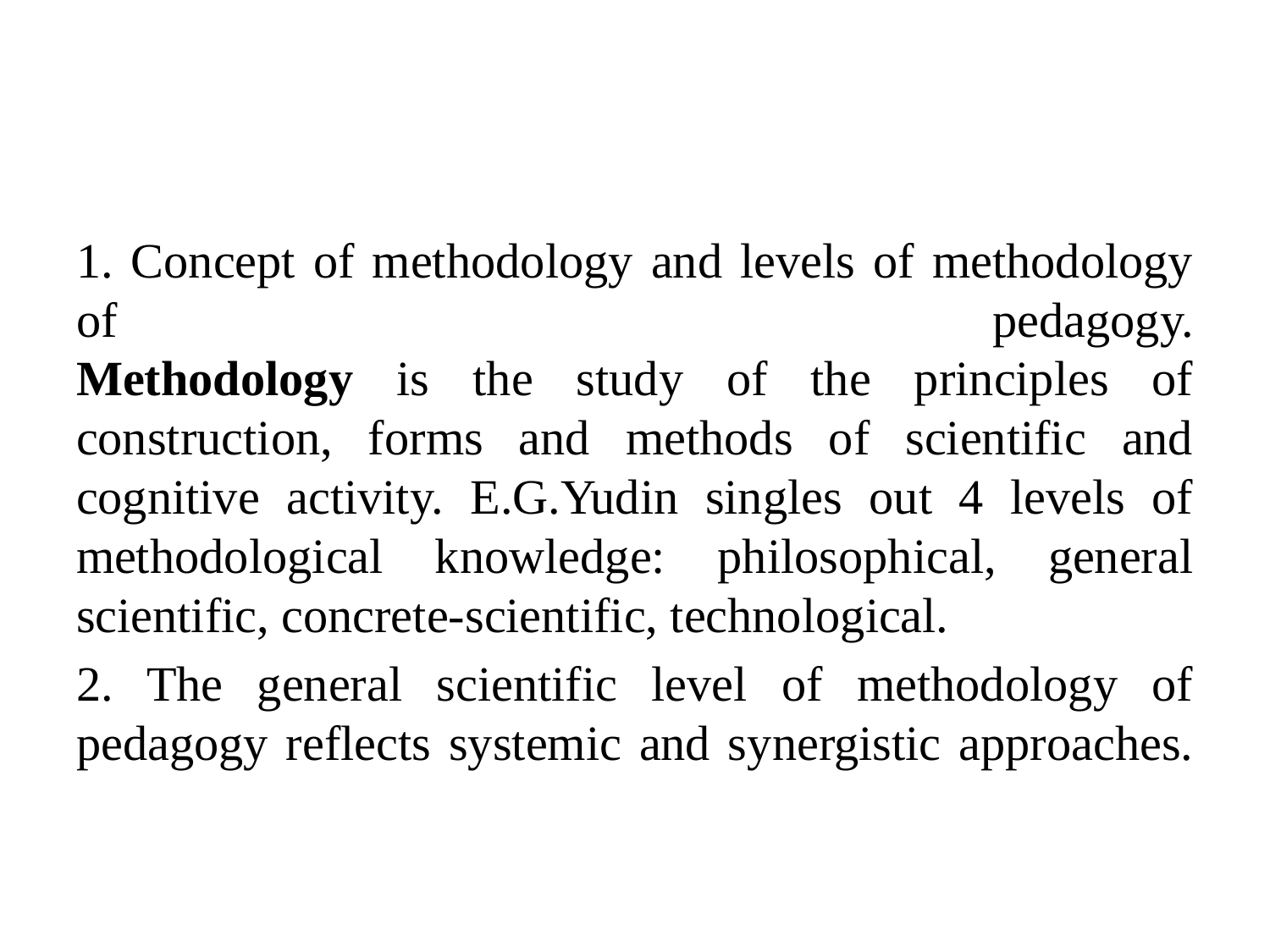

#
1. Concept of methodology and levels of methodology of pedagogy.
Methodology is the study of the principles of construction, forms and methods of scientific and cognitive activity. E.G.Yudin singles out 4 levels of methodological knowledge: philosophical, general scientific, concrete-scientific, technological.
2. The general scientific level of methodology of pedagogy reflects systemic and synergistic approaches.